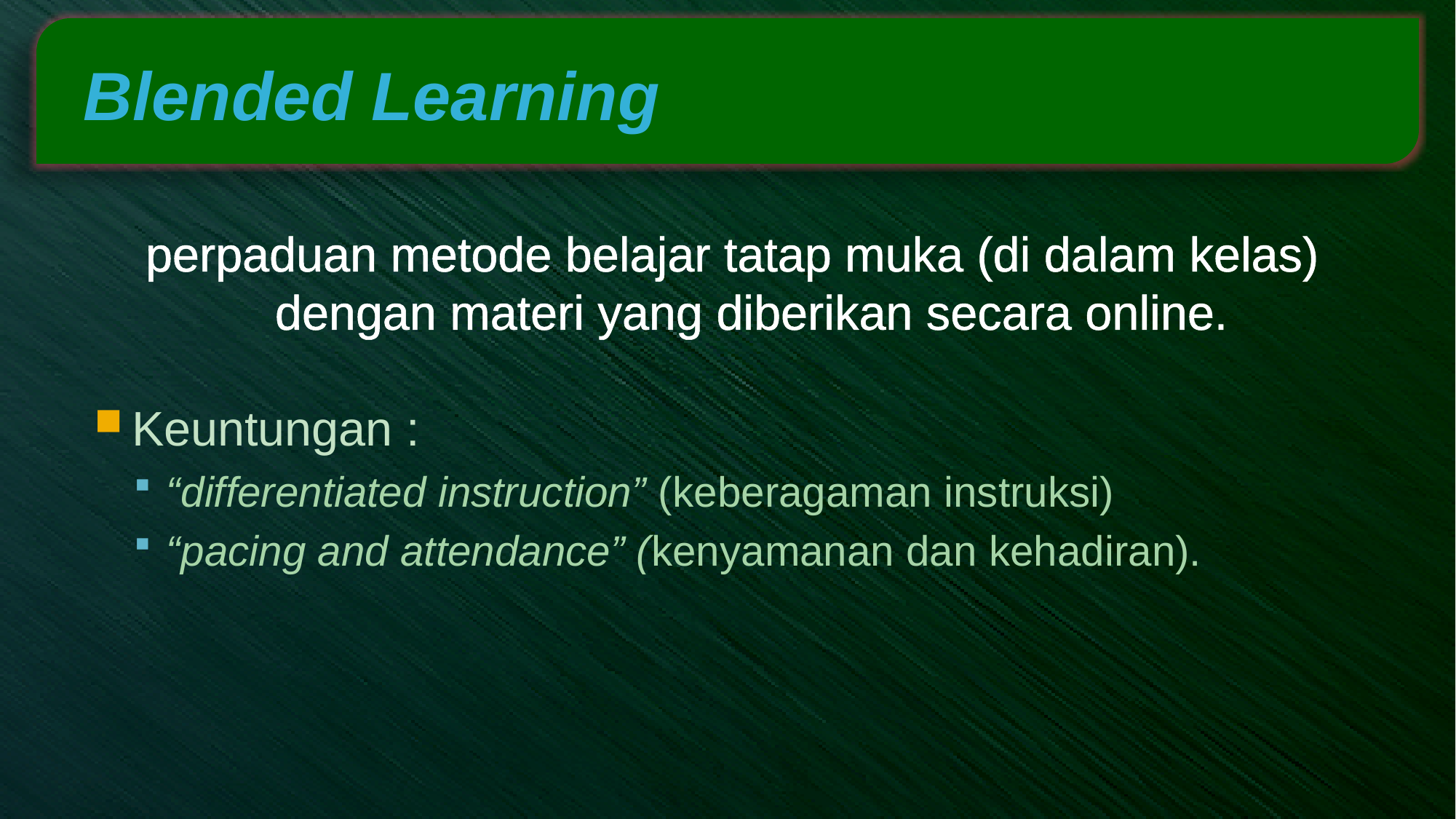

# Blended Learning
perpaduan metode belajar tatap muka (di dalam kelas) dengan materi yang diberikan secara online.

Keuntungan :
“differentiated instruction” (keberagaman instruksi)
“pacing and attendance” (kenyamanan dan kehadiran).